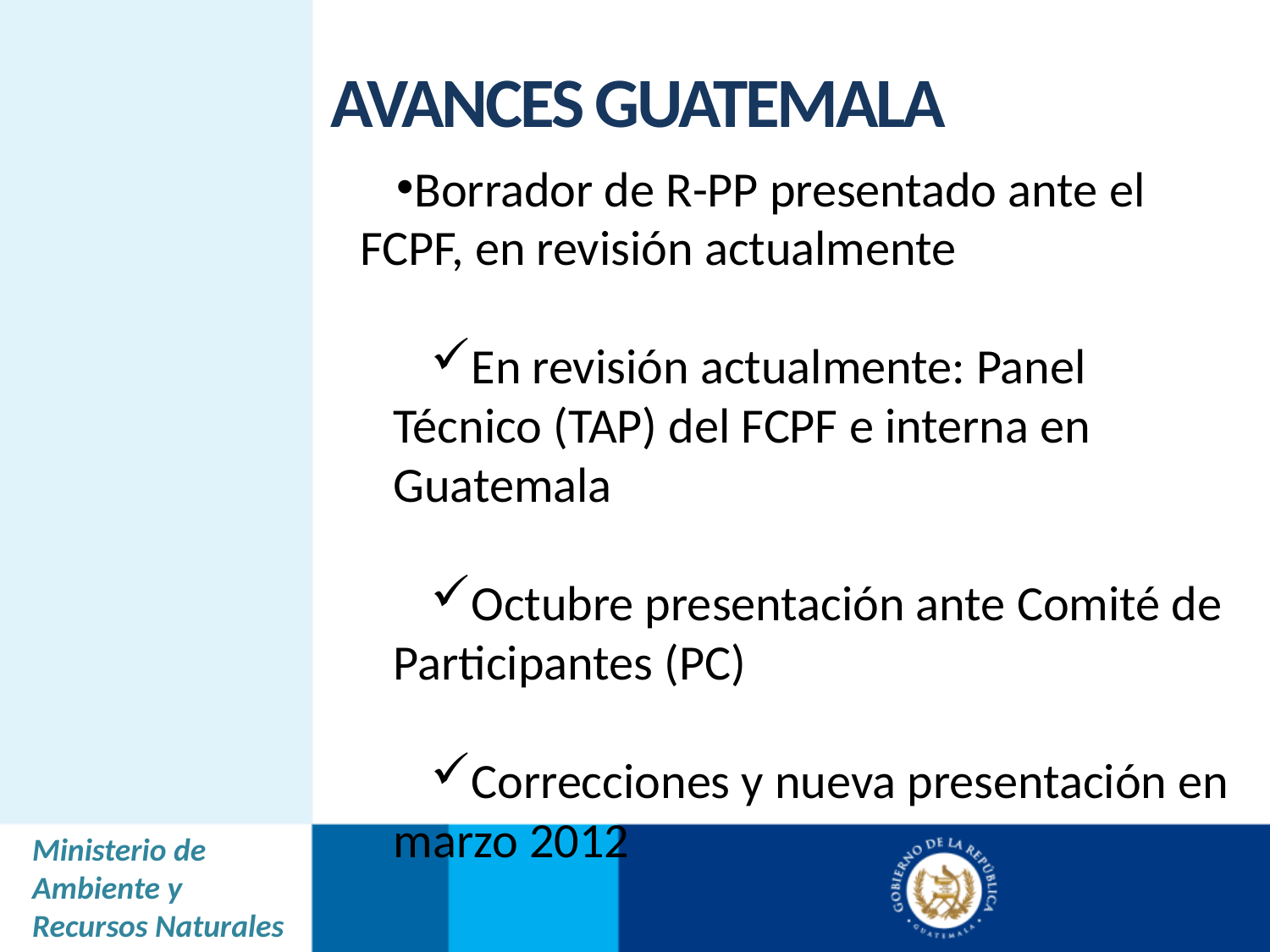

AVANCES GUATEMALA
Borrador de R-PP presentado ante el FCPF, en revisión actualmente

En revisión actualmente: Panel Técnico (TAP) del FCPF e interna en Guatemala

Octubre presentación ante Comité de Participantes (PC)

Correcciones y nueva presentación en marzo 2012

Ministerio de Ambiente y Recursos Naturales